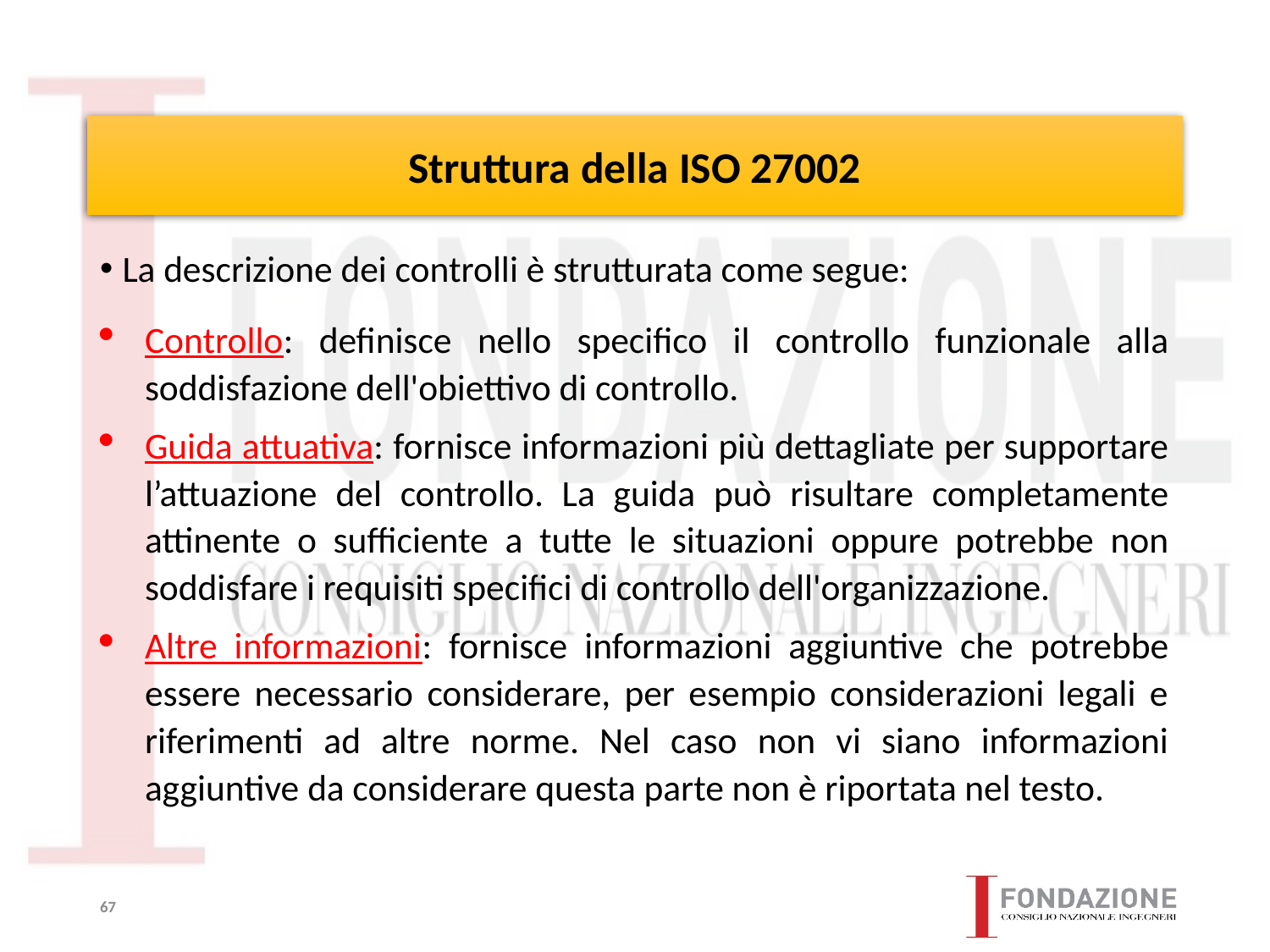

# Struttura della ISO 27002
La descrizione dei controlli è strutturata come segue:
Controllo: definisce nello specifico il controllo funzionale alla soddisfazione dell'obiettivo di controllo.
Guida attuativa: fornisce informazioni più dettagliate per supportare l’attuazione del controllo. La guida può risultare completamente attinente o sufficiente a tutte le situazioni oppure potrebbe non soddisfare i requisiti specifici di controllo dell'organizzazione.
Altre informazioni: fornisce informazioni aggiuntive che potrebbe essere necessario considerare, per esempio considerazioni legali e riferimenti ad altre norme. Nel caso non vi siano informazioni aggiuntive da considerare questa parte non è riportata nel testo.